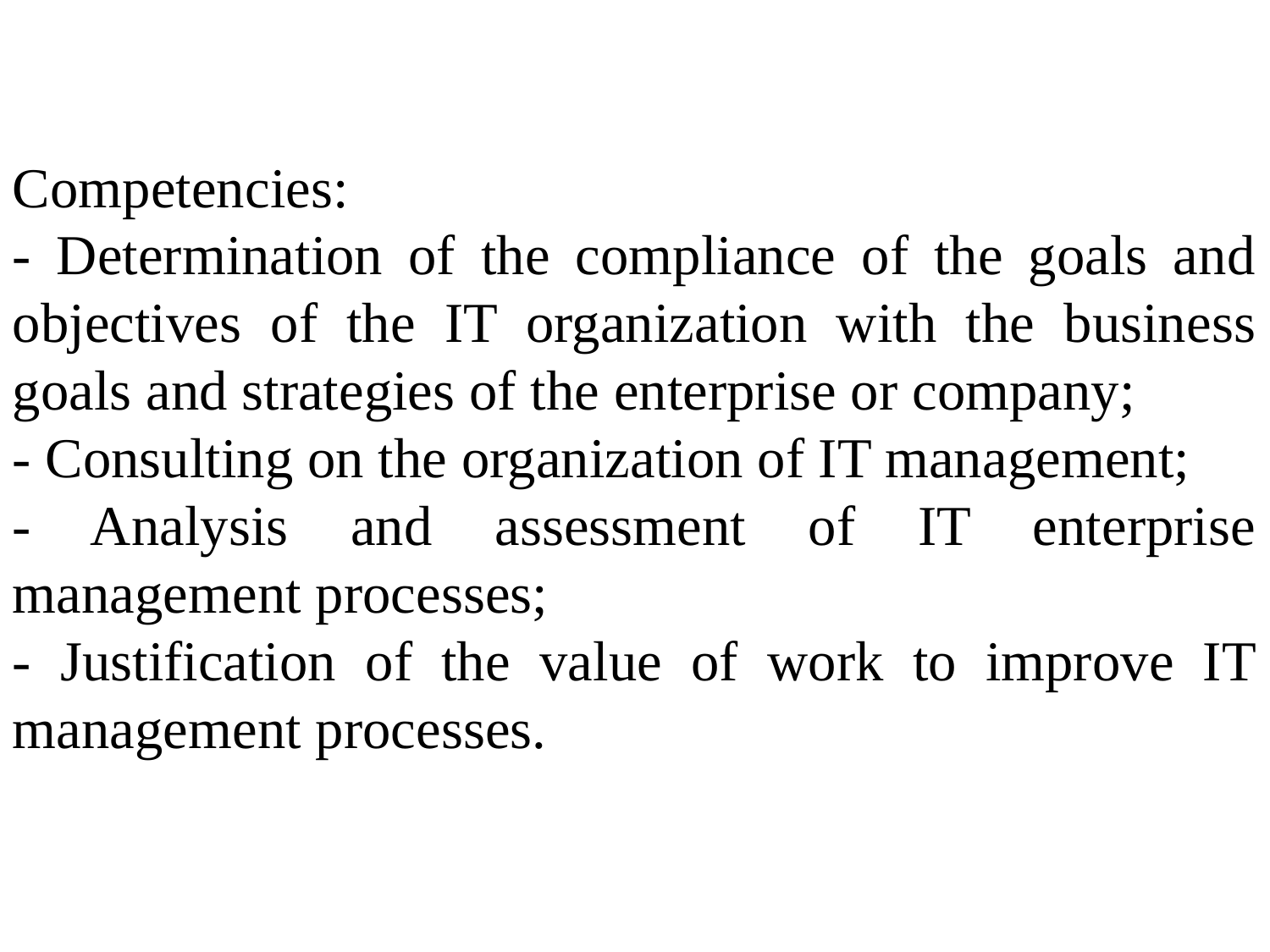

Competencies:
- Determination of the compliance of the goals and objectives of the IT organization with the business goals and strategies of the enterprise or company;
- Consulting on the organization of IT management;
- Analysis and assessment of IT enterprise management processes;
- Justification of the value of work to improve IT management processes.